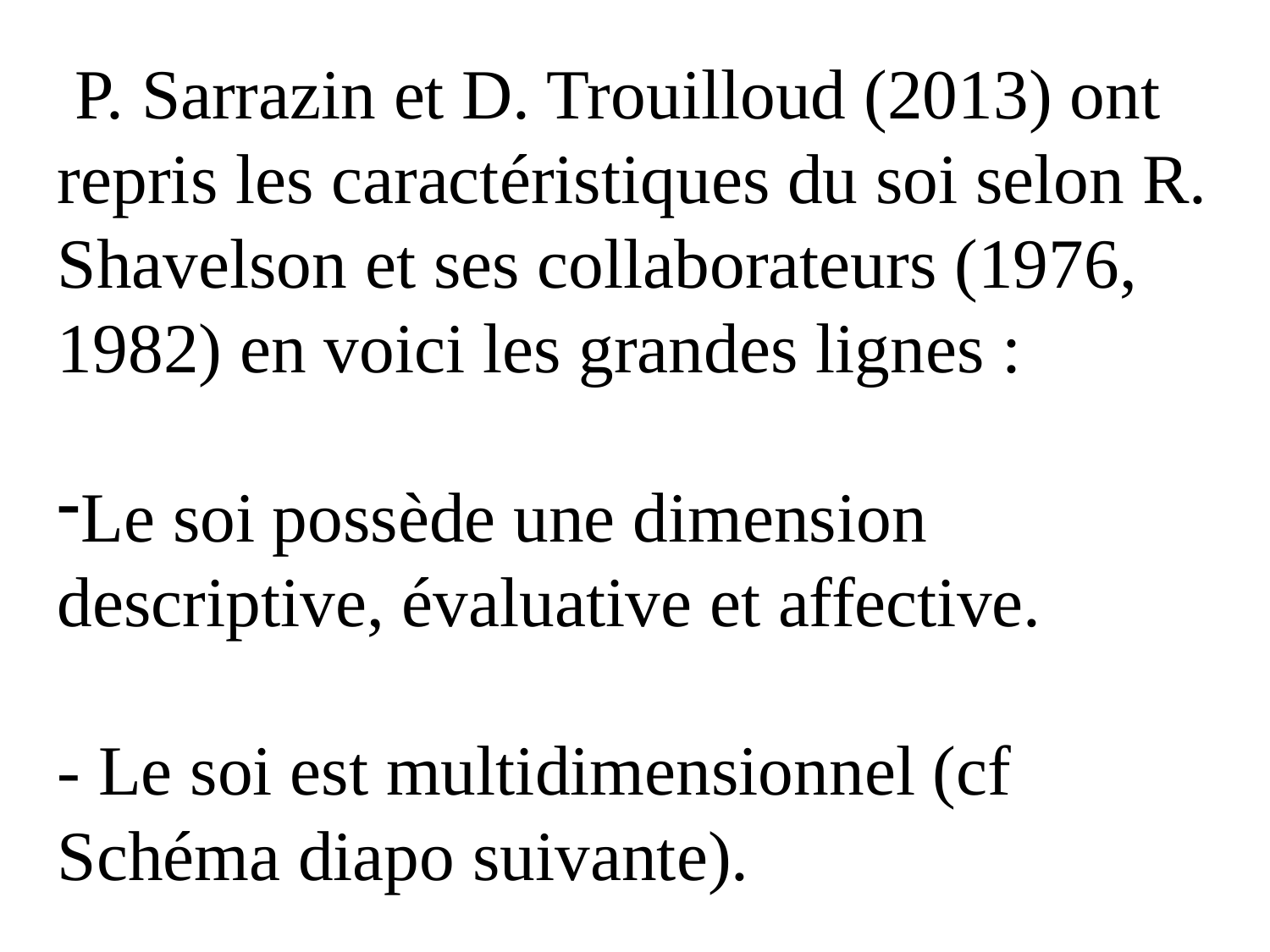

P. Sarrazin et D. Trouilloud (2013) ont repris les caractéristiques du soi selon R. Shavelson et ses collaborateurs (1976, 1982) en voici les grandes lignes :

Le soi possède une dimension descriptive, évaluative et affective.
- Le soi est multidimensionnel (cf  Schéma diapo suivante).